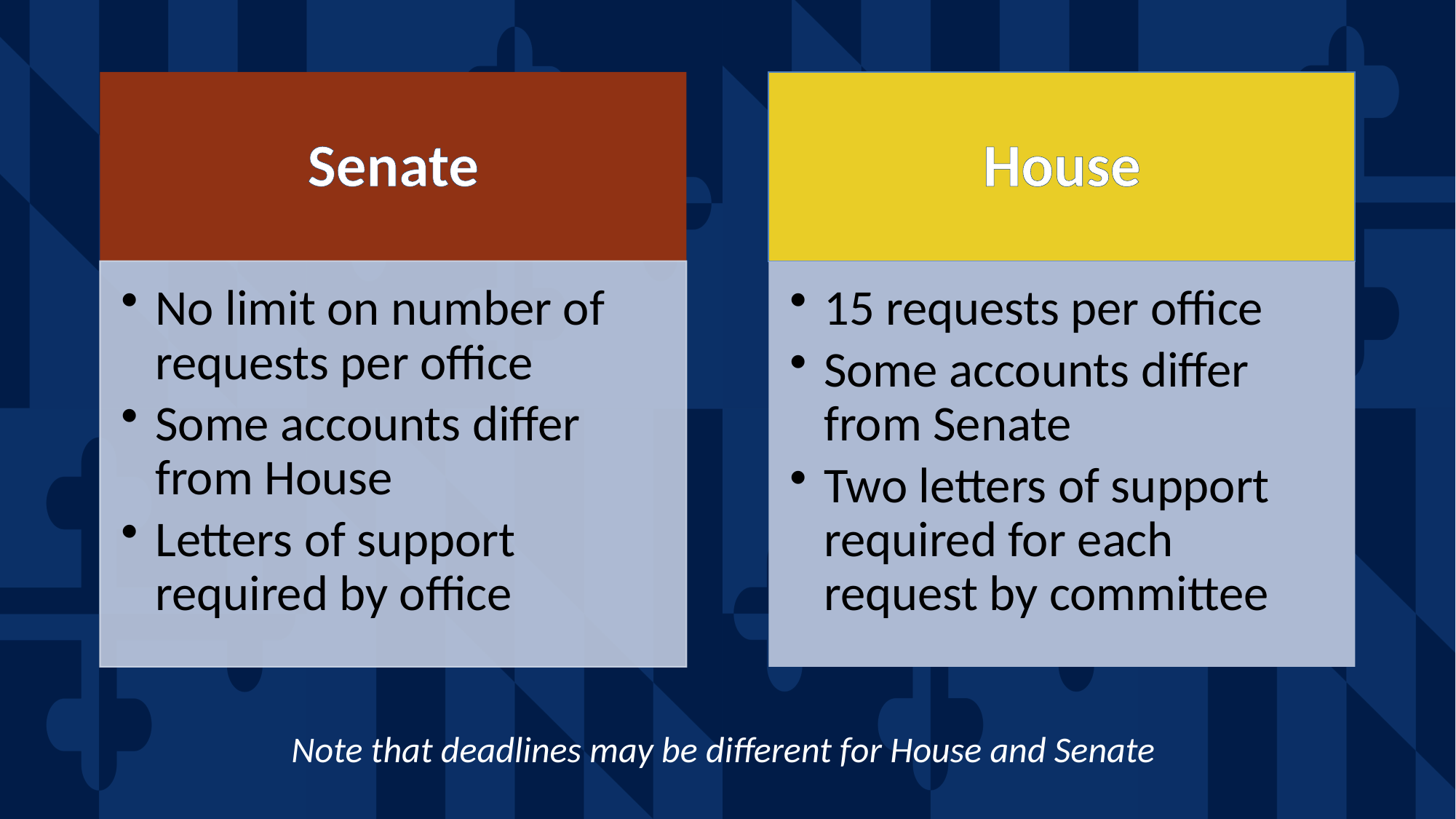

Senate
No limit on number of requests per office
Some accounts differ from House
Letters of support required by office
House
15 requests per office
Some accounts differ from Senate
Two letters of support required for each request by committee
Note that deadlines may be different for House and Senate